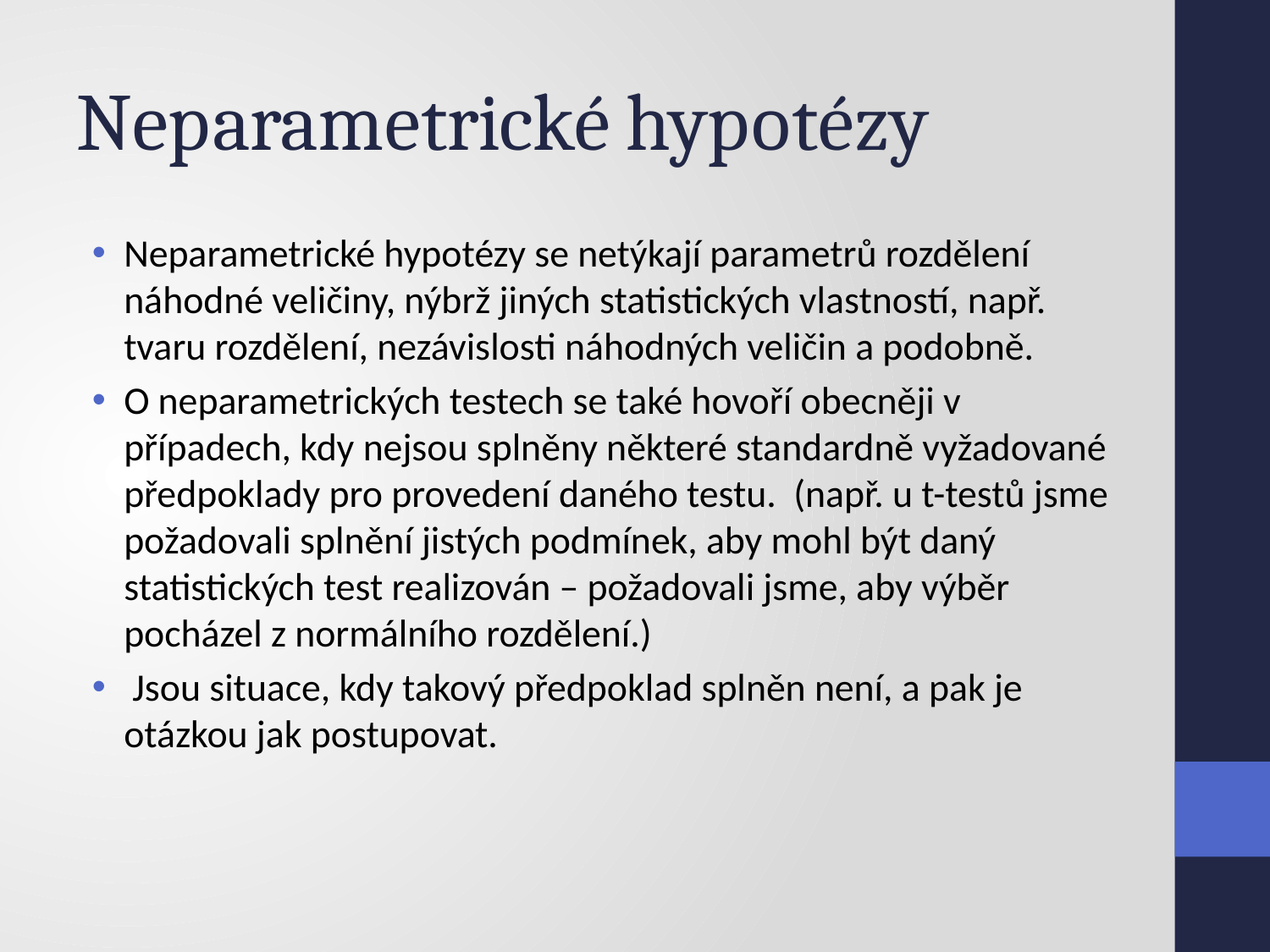

# Neparametrické hypotézy
Neparametrické hypotézy se netýkají parametrů rozdělení náhodné veličiny, nýbrž jiných statistických vlastností, např. tvaru rozdělení, nezávislosti náhodných veličin a podobně.
O neparametrických testech se také hovoří obecněji v případech, kdy nejsou splněny některé standardně vyžadované předpoklady pro provedení daného testu.  (např. u t-testů jsme požadovali splnění jistých podmínek, aby mohl být daný statistických test realizován – požadovali jsme, aby výběr pocházel z normálního rozdělení.)
 Jsou situace, kdy takový předpoklad splněn není, a pak je otázkou jak postupovat.